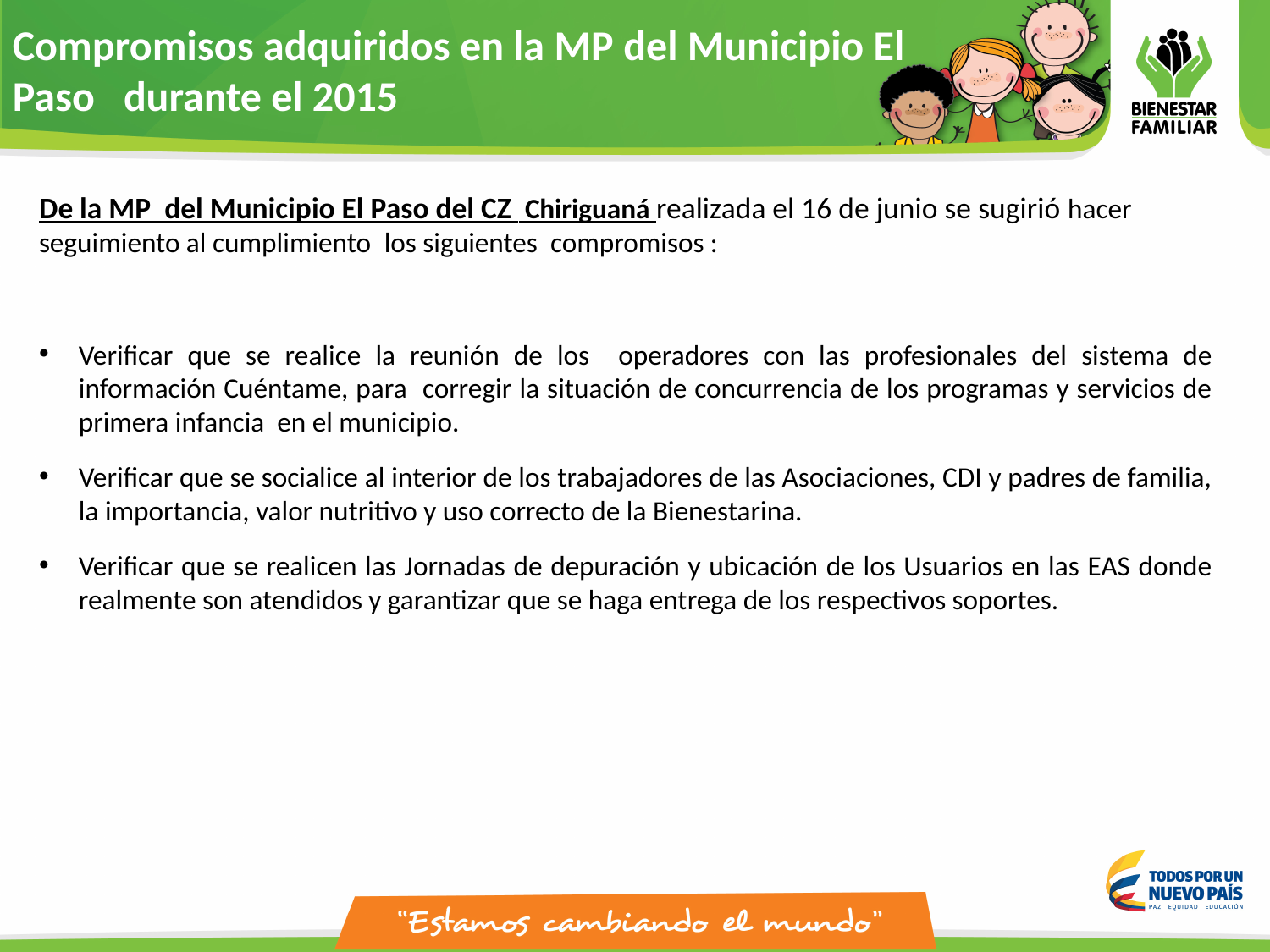

Compromisos adquiridos en la MP del Municipio El Paso   durante el 2015
De la MP  del Municipio El Paso del CZ  Chiriguaná realizada el 16 de junio se sugirió hacer seguimiento al cumplimiento  los siguientes  compromisos :

Verificar que se realice la reunión de los  operadores con las profesionales del sistema de información Cuéntame, para  corregir la situación de concurrencia de los programas y servicios de primera infancia  en el municipio.
Verificar que se socialice al interior de los trabajadores de las Asociaciones, CDI y padres de familia, la importancia, valor nutritivo y uso correcto de la Bienestarina.
Verificar que se realicen las Jornadas de depuración y ubicación de los Usuarios en las EAS donde realmente son atendidos y garantizar que se haga entrega de los respectivos soportes.